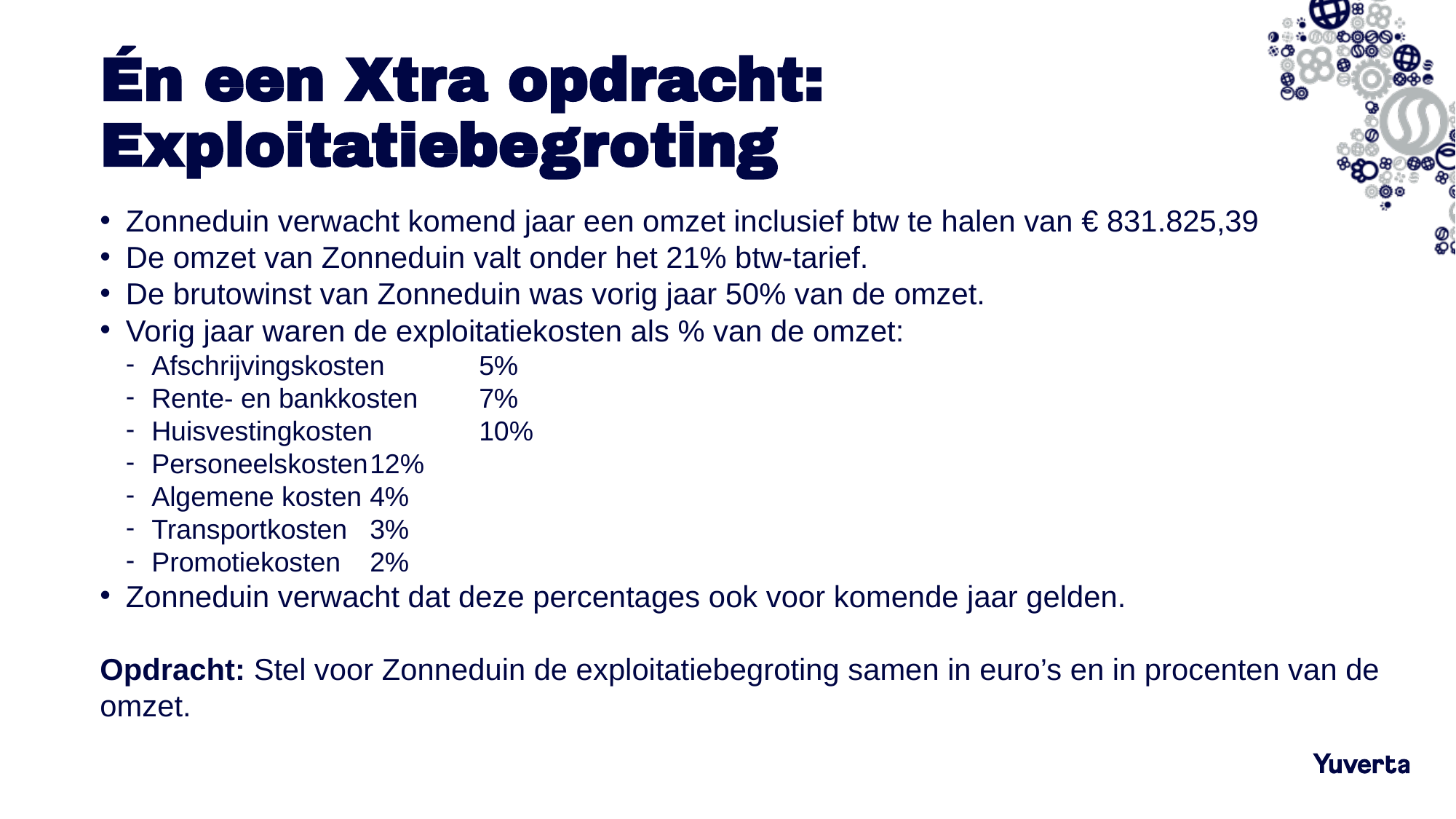

# Én een Xtra opdracht: Exploitatiebegroting
Zonneduin verwacht komend jaar een omzet inclusief btw te halen van € 831.825,39
De omzet van Zonneduin valt onder het 21% btw-tarief.
De brutowinst van Zonneduin was vorig jaar 50% van de omzet.
Vorig jaar waren de exploitatiekosten als % van de omzet:
Afschrijvingskosten 	5%
Rente- en bankkosten 	7%
Huisvestingkosten	10%
Personeelskosten	12%
Algemene kosten	4%
Transportkosten	3%
Promotiekosten	2%
Zonneduin verwacht dat deze percentages ook voor komende jaar gelden.

Opdracht: Stel voor Zonneduin de exploitatiebegroting samen in euro’s en in procenten van de omzet.